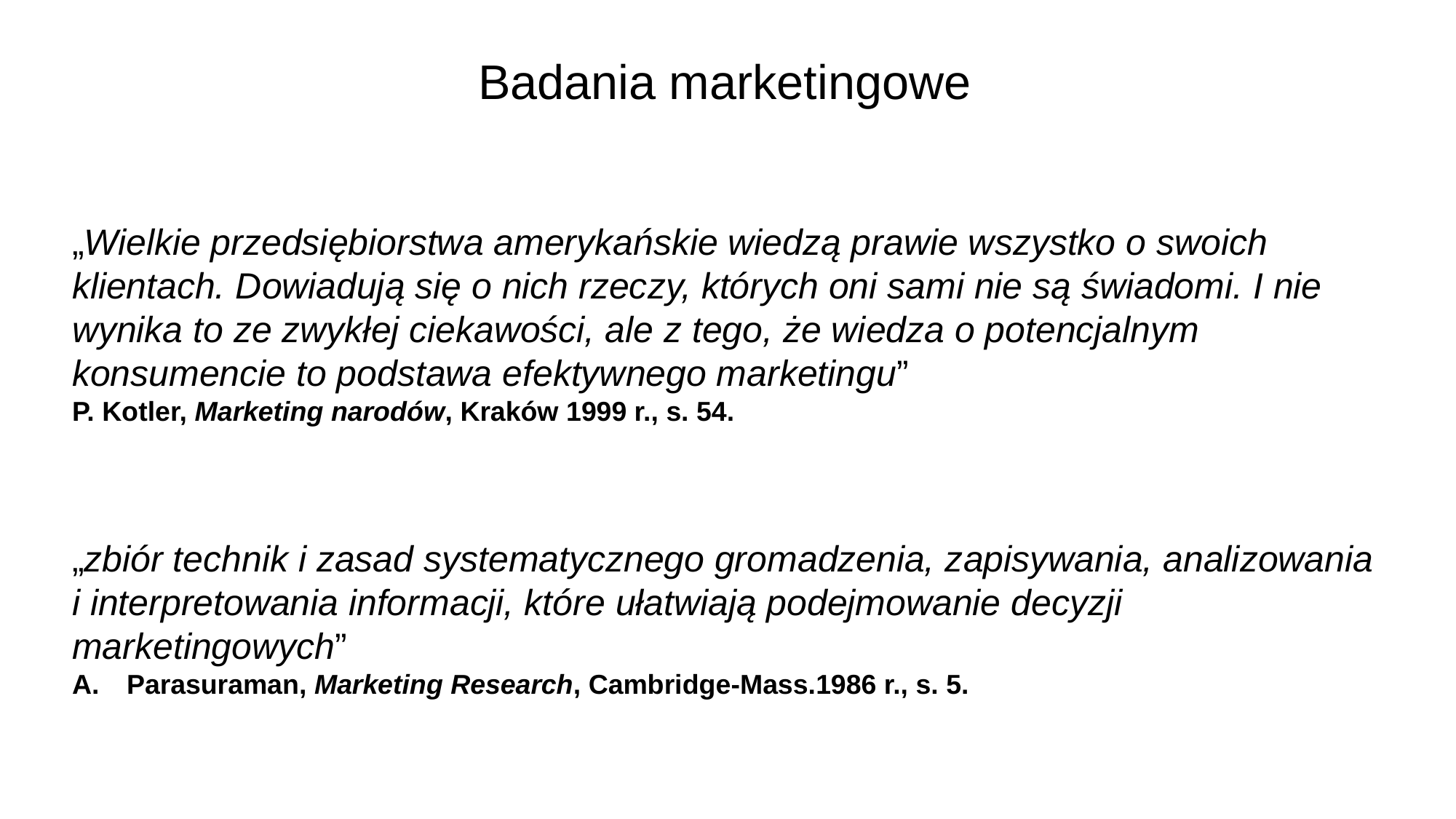

# Badania marketingowe
„Wielkie przedsiębiorstwa amerykańskie wiedzą prawie wszystko o swoich klientach. Dowiadują się o nich rzeczy, których oni sami nie są świadomi. I nie wynika to ze zwykłej ciekawości, ale z tego, że wiedza o potencjalnym konsumencie to podstawa efektywnego marketingu”
P. Kotler, Marketing narodów, Kraków 1999 r., s. 54.

„zbiór technik i zasad systematycznego gromadzenia, zapisywania, analizowania i interpretowania informacji, które ułatwiają podejmowanie decyzji marketingowych”
Parasuraman, Marketing Research, Cambridge-Mass.1986 r., s. 5.